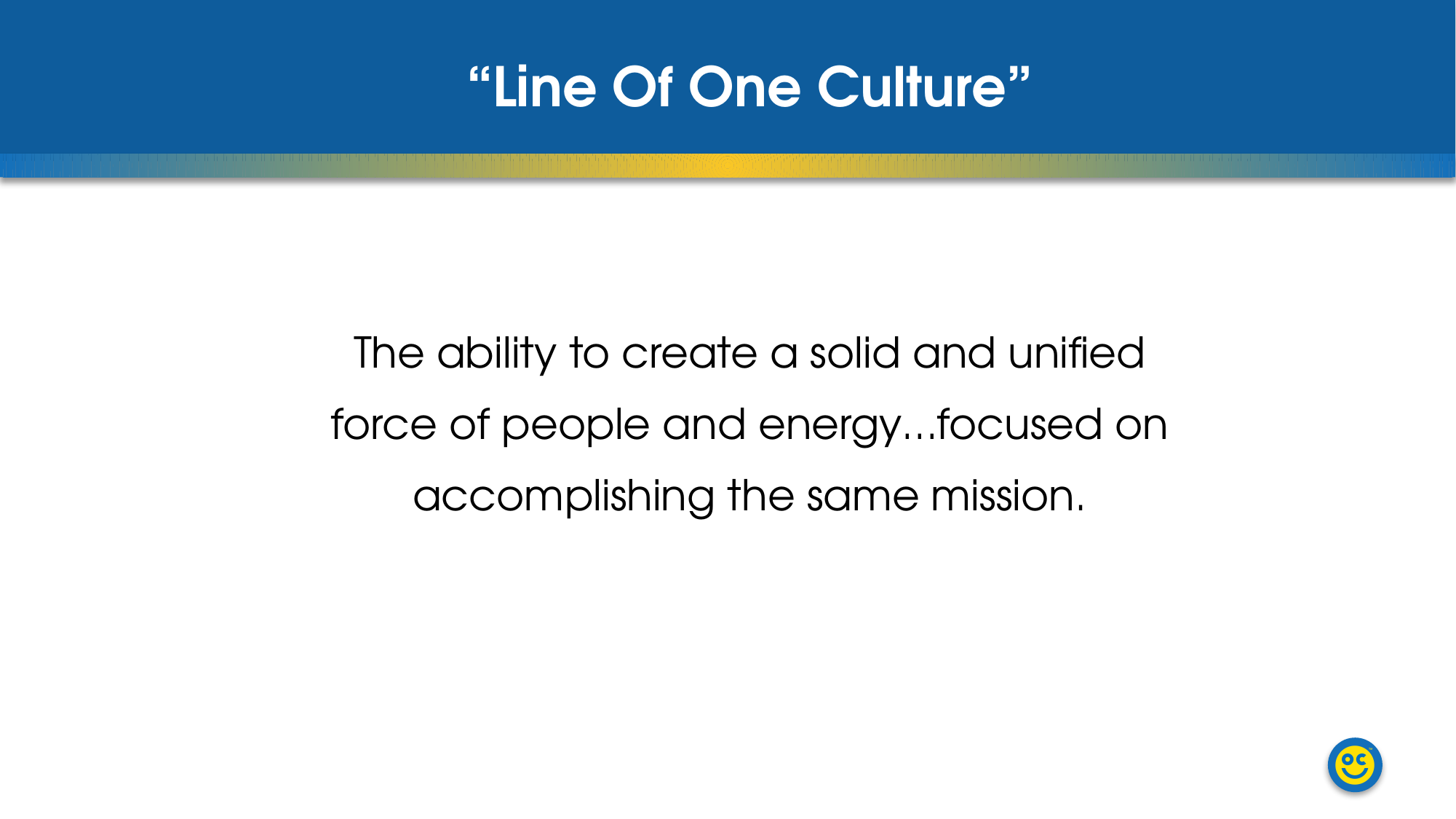

“Line Of One Culture”

The ability to create a solid and unified force of people and energy…focused on accomplishing the same mission.